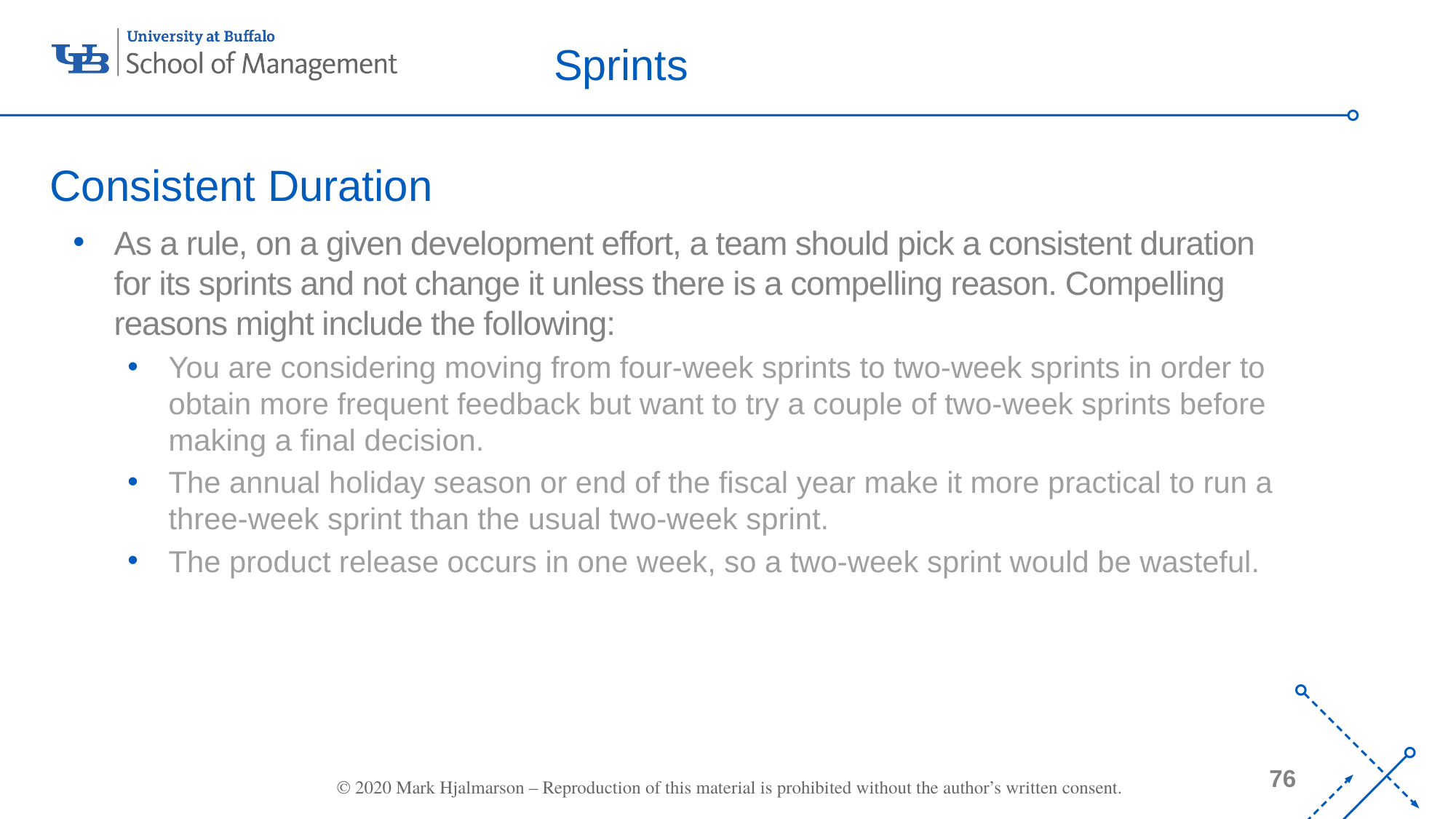

# Sprints
Consistent Duration
As a rule, on a given development effort, a team should pick a consistent duration for its sprints and not change it unless there is a compelling reason. Compelling reasons might include the following:
You are considering moving from four-week sprints to two-week sprints in order to obtain more frequent feedback but want to try a couple of two-week sprints before making a final decision.
The annual holiday season or end of the fiscal year make it more practical to run a three-week sprint than the usual two-week sprint.
The product release occurs in one week, so a two-week sprint would be wasteful.